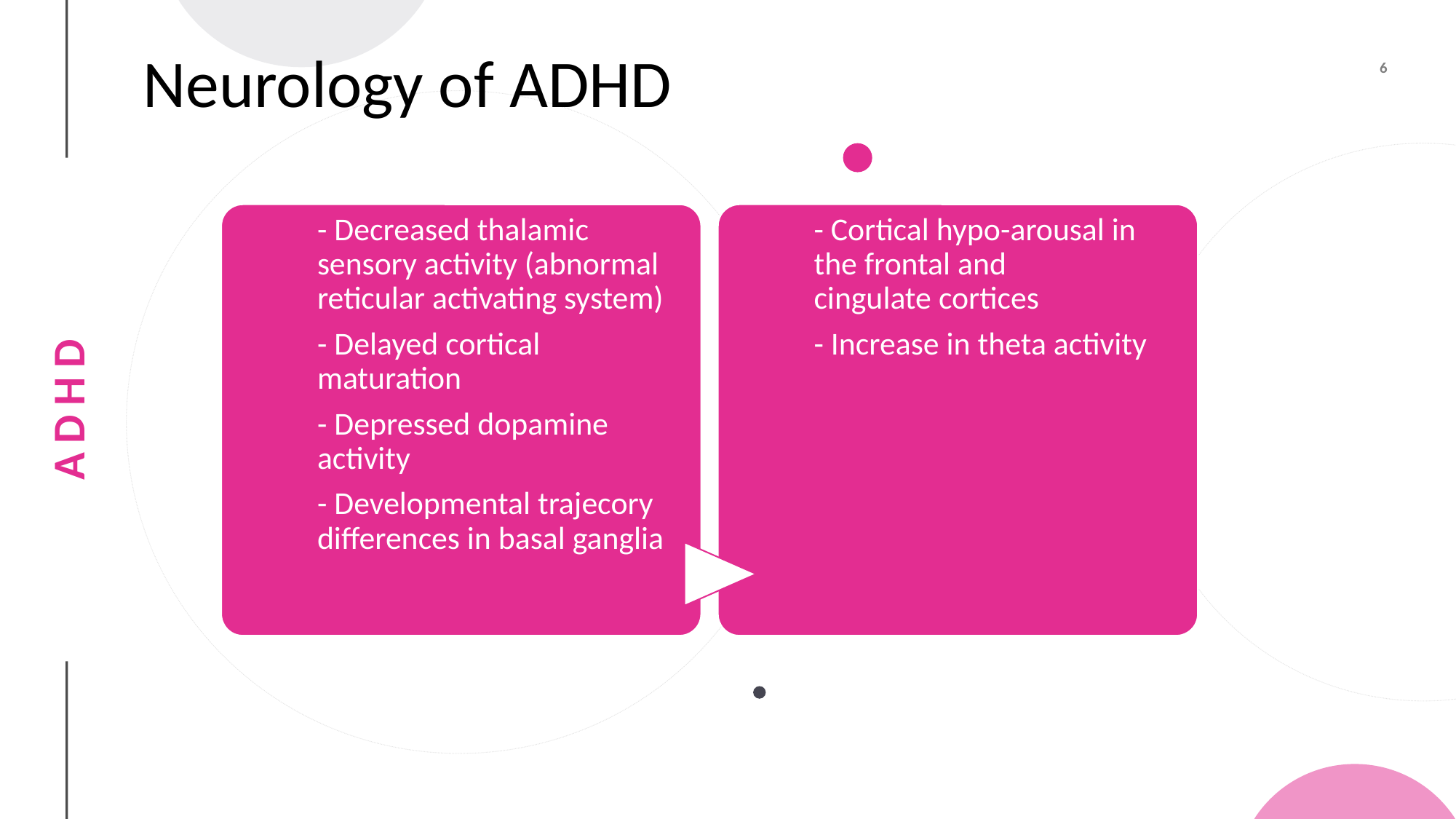

# Neurology of ADHD

- Decreased thalamic sensory activity (abnormal reticular activating system)
- Delayed cortical maturation
- Depressed dopamine activity
- Developmental trajecory differences in basal ganglia

- Cortical hypo-arousal in the frontal and cingulate cortices
- Increase in theta activity